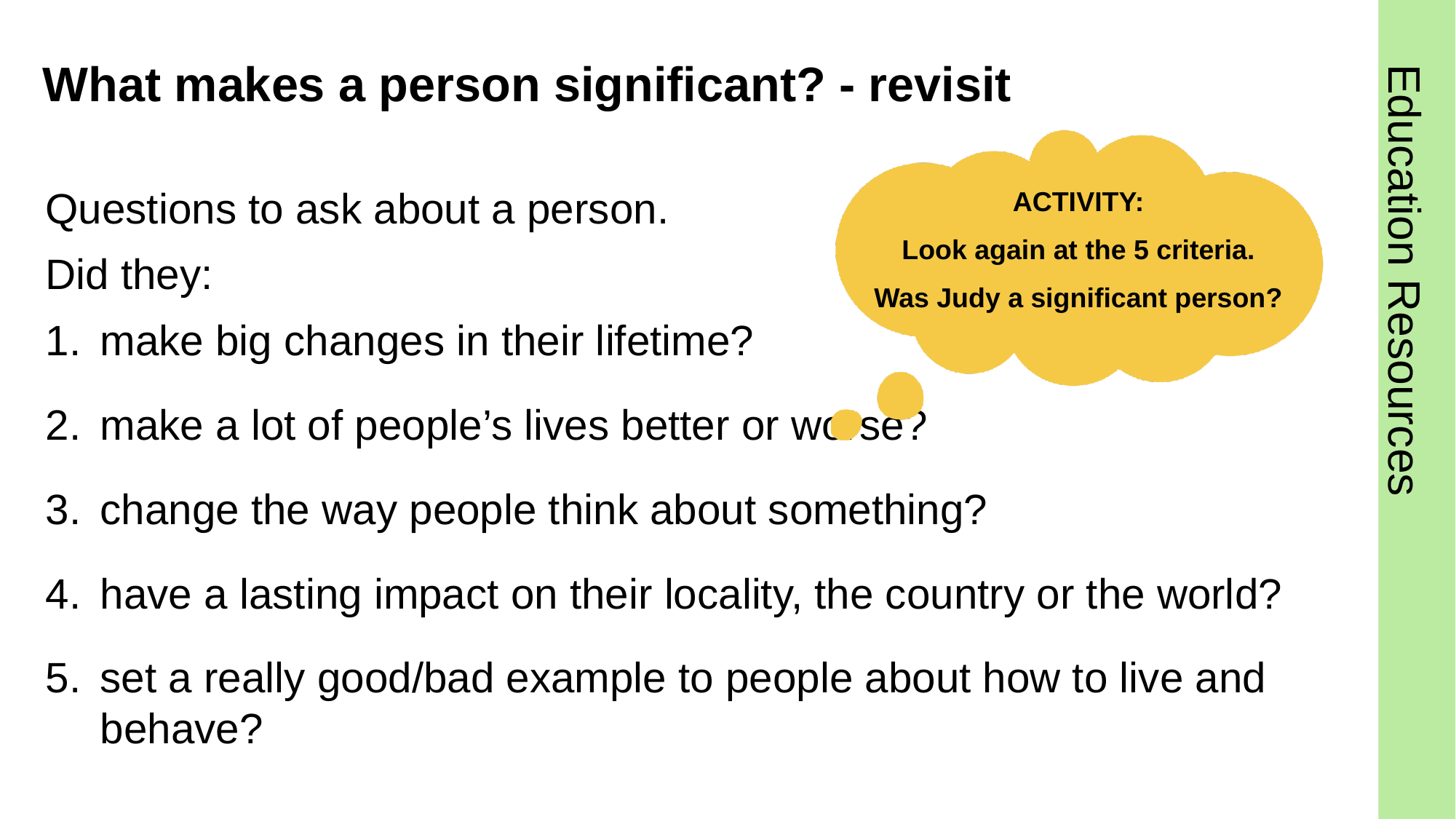

# What makes a person significant? - revisit
ACTIVITY:
Look again at the 5 criteria.
Was Judy a significant person?

Questions to ask about a person.
Did they:
make big changes in their lifetime?
make a lot of people’s lives better or worse?
change the way people think about something?
have a lasting impact on their locality, the country or the world?
set a really good/bad example to people about how to live and behave?